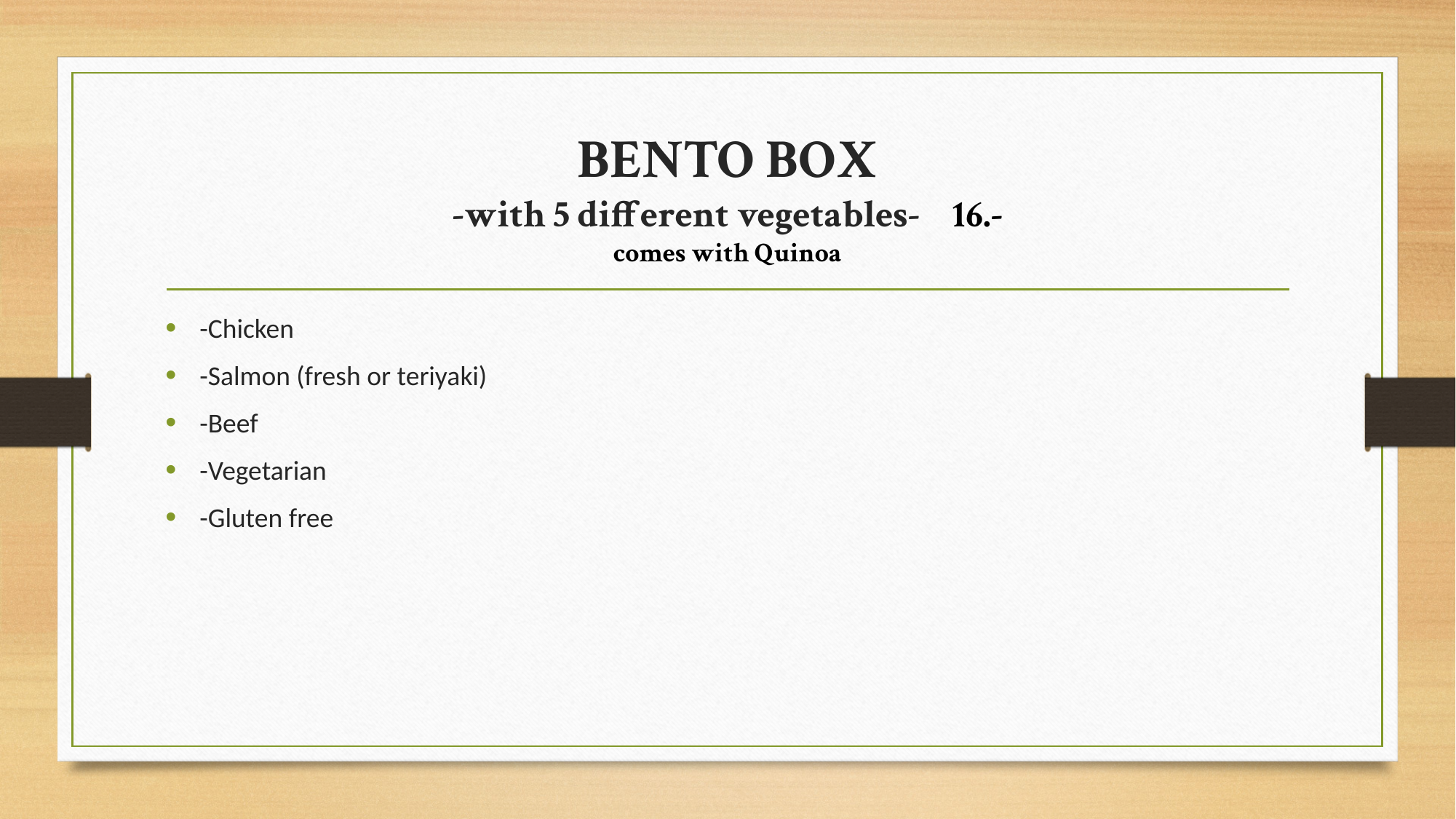

# BENTO BOX -with 5 different vegetables-    16.- comes with Quinoa
-Chicken
-Salmon (fresh or teriyaki)
-Beef
-Vegetarian
-Gluten free